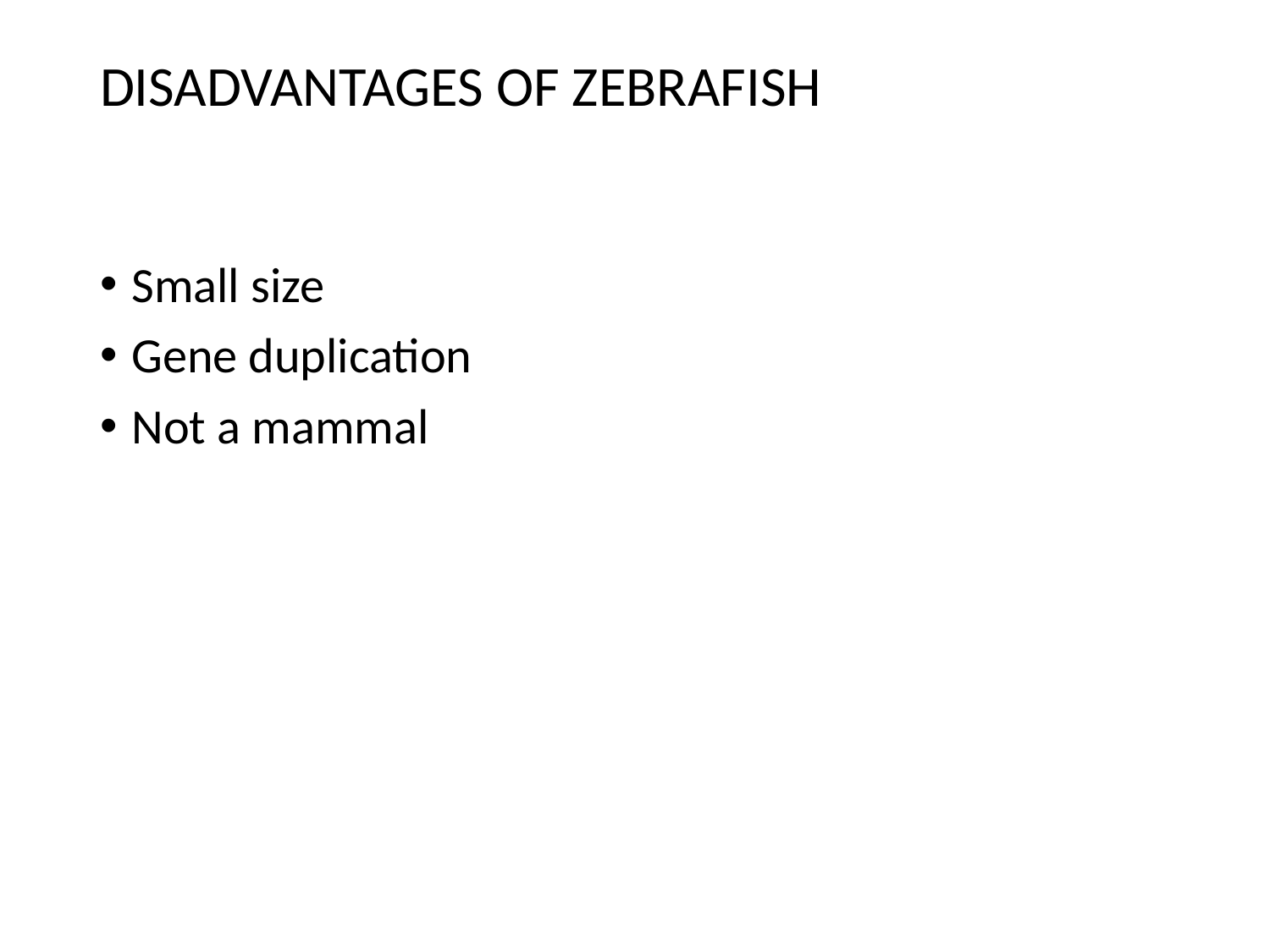

# DISADVANTAGES OF ZEBRAFISH
Small size
Gene duplication
Not a mammal